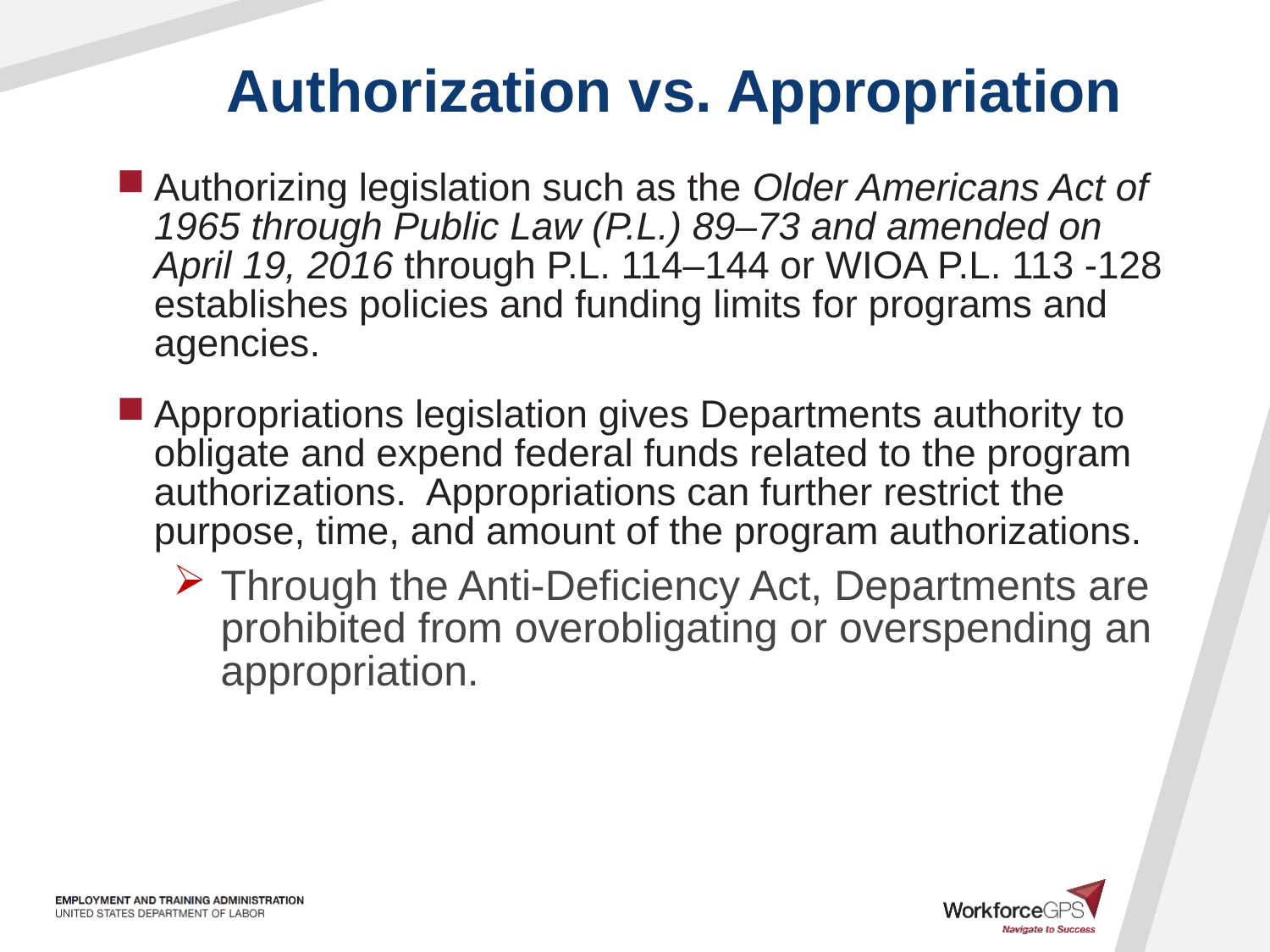

# Authorization vs. Appropriation
Authorizing legislation such as the Older Americans Act of 1965 through Public Law (P.L.) 89–73 and amended on April 19, 2016 through P.L. 114–144 or WIOA P.L. 113 -128 establishes policies and funding limits for programs and agencies.
Appropriations legislation gives Departments authority to obligate and expend federal funds related to the program authorizations.  Appropriations can further restrict the purpose, time, and amount of the program authorizations.
Through the Anti-Deficiency Act, Departments are prohibited from overobligating or overspending an appropriation.